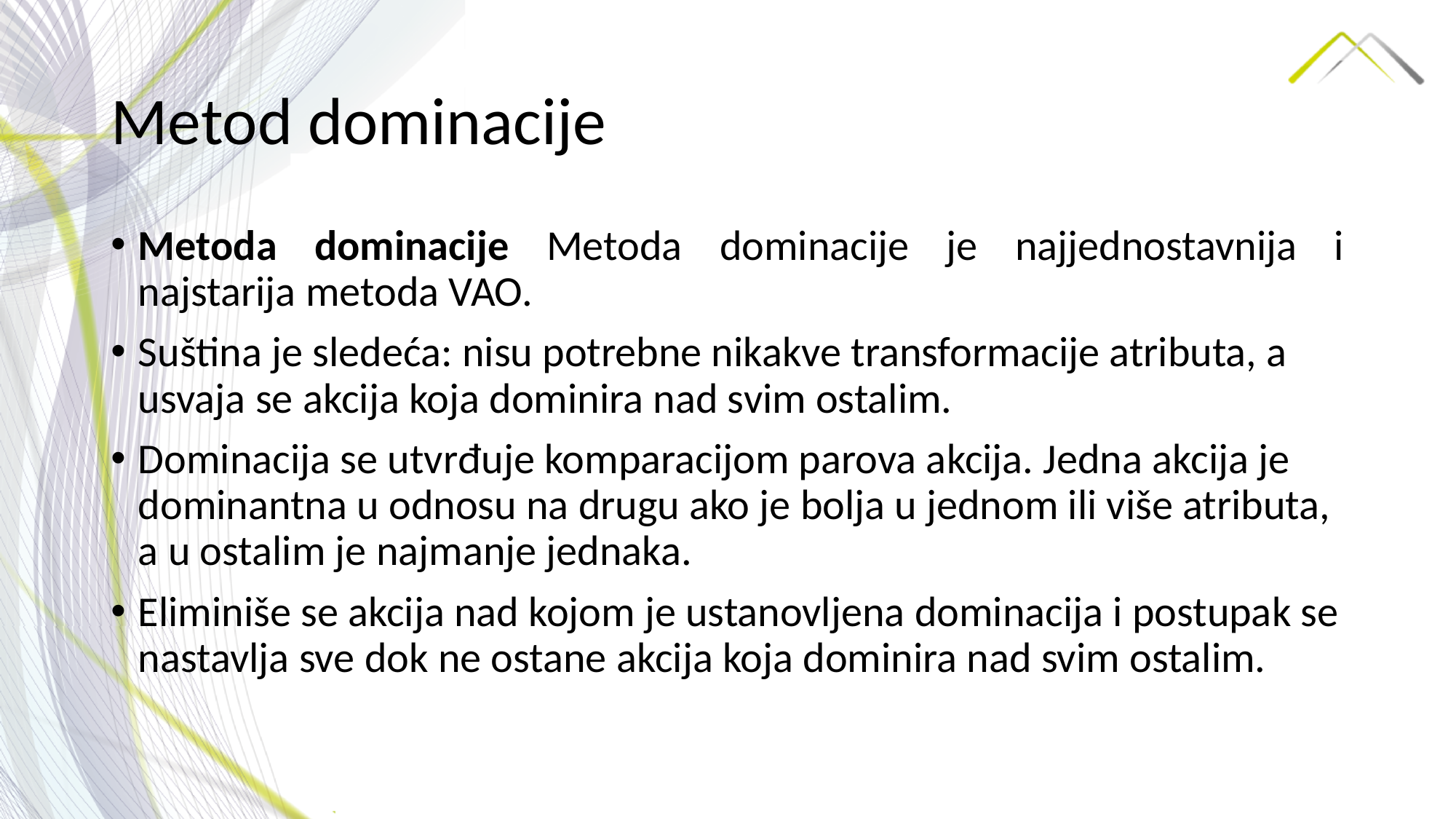

# Metod dominacije
Metoda dominacije Metoda dominacije je najjednostavnija i najstarija metoda VAO.
Suština je sledeća: nisu potrebne nikakve transformacije atributa, a usvaja se akcija koja dominira nad svim ostalim.
Dominacija se utvrđuje komparacijom parova akcija. Jedna akcija je dominantna u odnosu na drugu ako je bolja u jednom ili više atributa, a u ostalim je najmanje jednaka.
Eliminiše se akcija nad kojom je ustanovljena dominacija i postupak se nastavlja sve dok ne ostane akcija koja dominira nad svim ostalim.